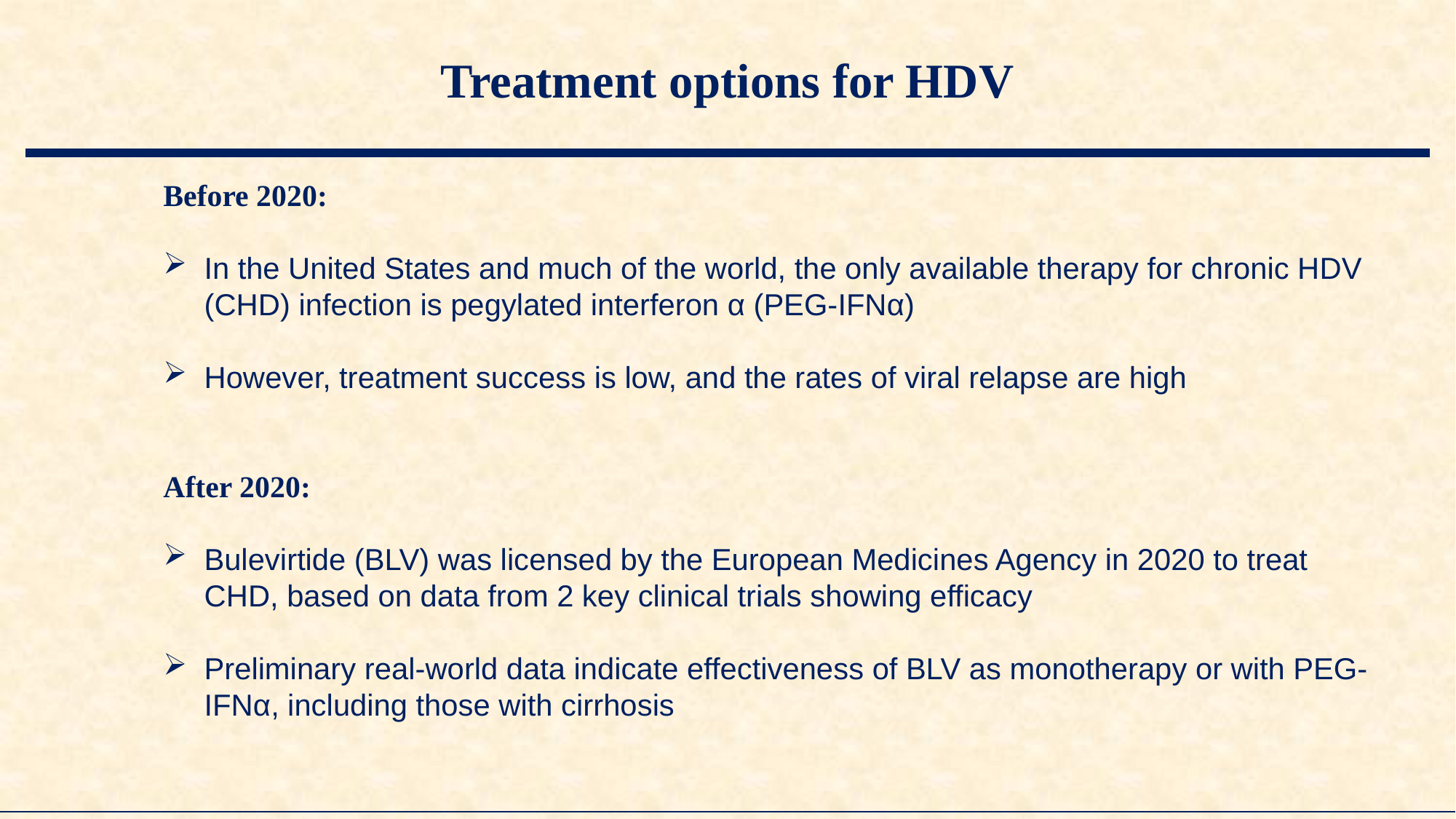

# Treatment options for HDV
Before 2020:

In the United States and much of the world, the only available therapy for chronic HDV (CHD) infection is pegylated interferon α (PEG-IFNα)

However, treatment success is low, and the rates of viral relapse are high

After 2020:

Bulevirtide (BLV) was licensed by the European Medicines Agency in 2020 to treat CHD, based on data from 2 key clinical trials showing efficacy

Preliminary real-world data indicate effectiveness of BLV as monotherapy or with PEG-IFNα, including those with cirrhosis